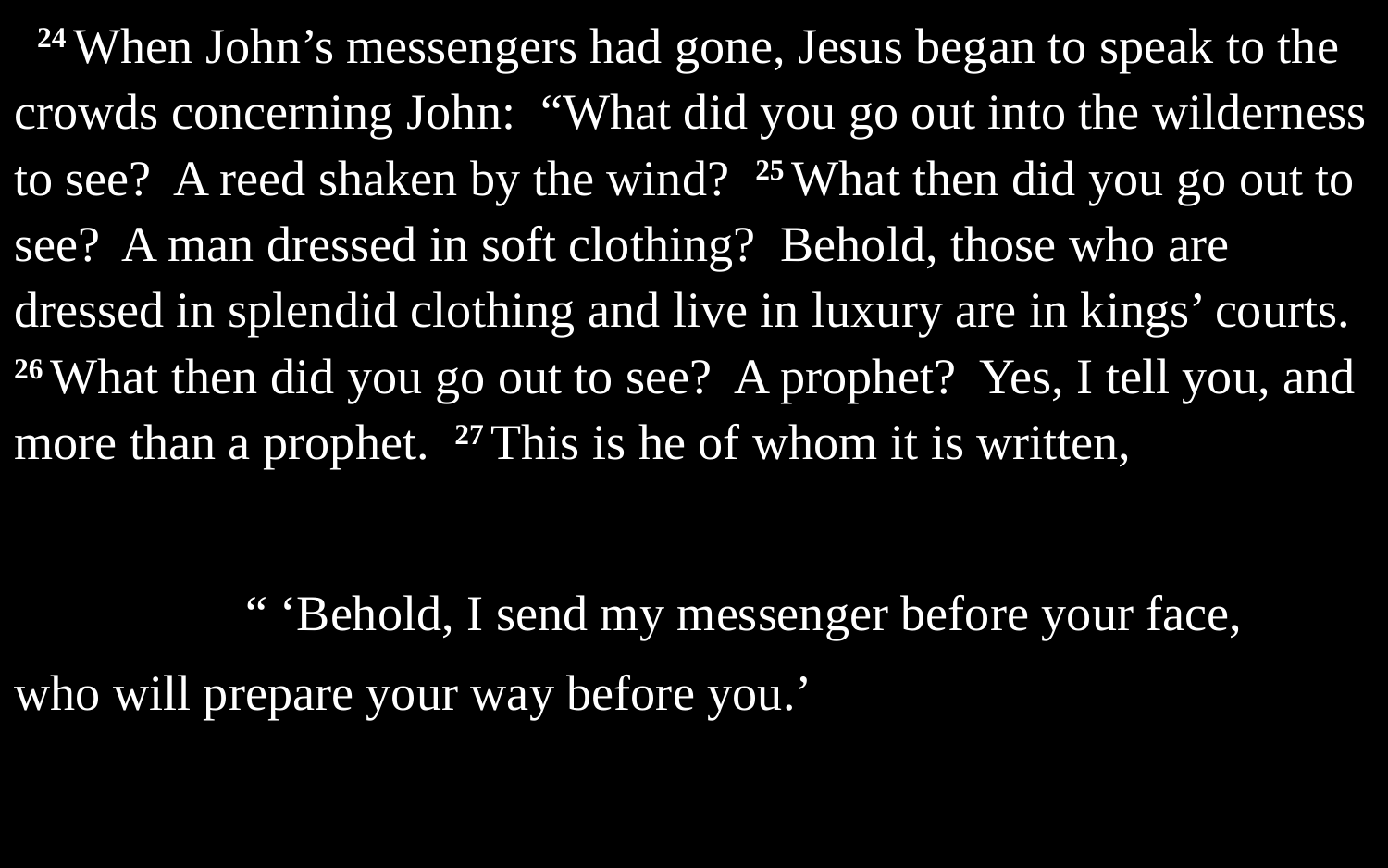

24 When John’s messengers had gone, Jesus began to speak to the crowds concerning John:  “What did you go out into the wilderness to see?  A reed shaken by the wind?  25 What then did you go out to see?  A man dressed in soft clothing?  Behold, those who are dressed in splendid clothing and live in luxury are in kings’ courts.  26 What then did you go out to see?  A prophet?  Yes, I tell you, and more than a prophet.  27 This is he of whom it is written,

		“ ‘Behold, I send my messenger before your face,
who will prepare your way before you.’